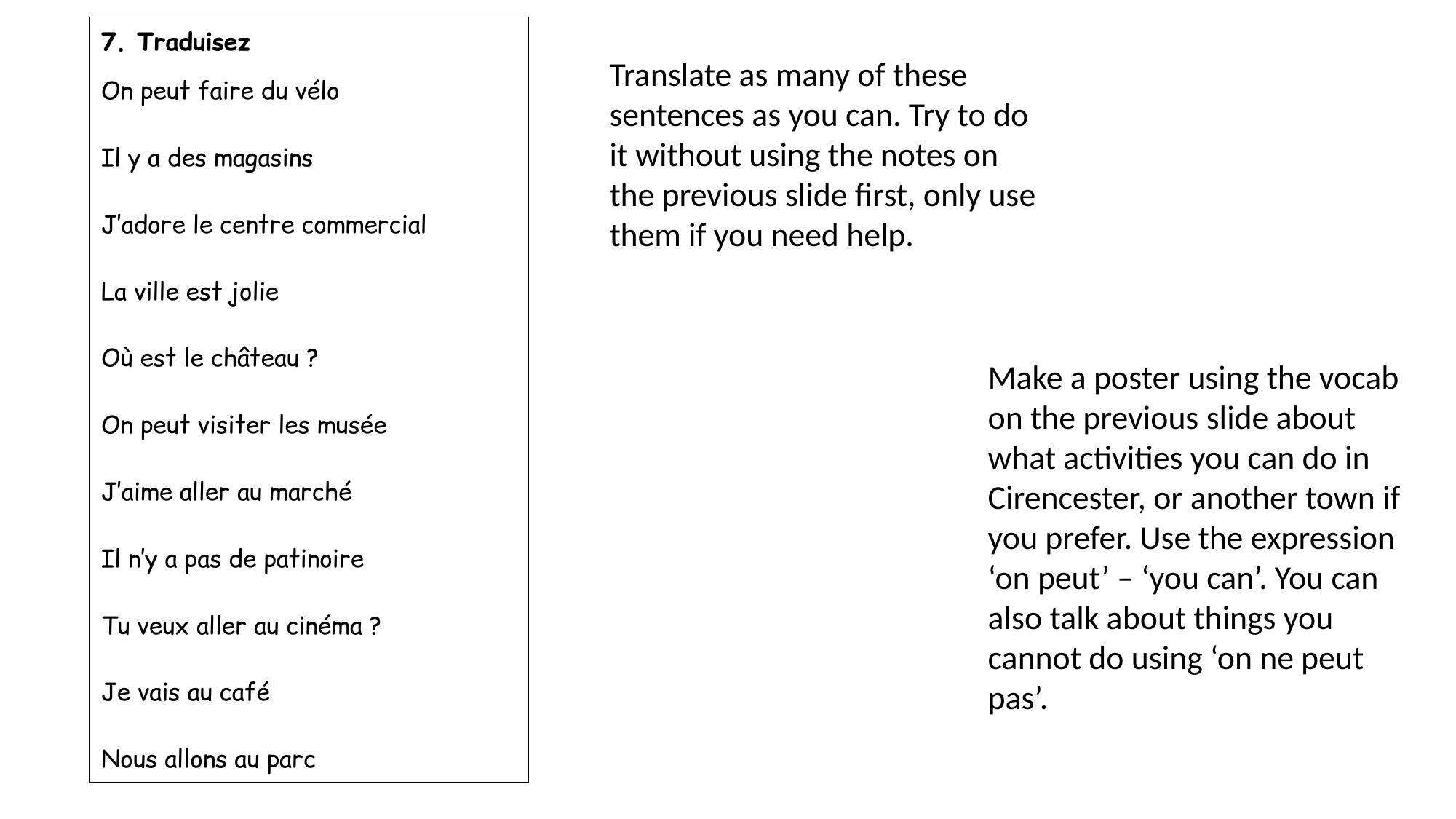

7. Traduisez
On peut faire du vélo

Il y a des magasins

J’adore le centre commercial

La ville est jolie

Où est le château ?

On peut visiter les musée

J’aime aller au marché

Il n’y a pas de patinoire

Tu veux aller au cinéma ?

Je vais au café

Nous allons au parc

Translate as many of these sentences as you can. Try to do it without using the notes on the previous slide first, only use them if you need help.
Make a poster using the vocab on the previous slide about what activities you can do in Cirencester, or another town if you prefer. Use the expression ‘on peut’ – ‘you can’. You can also talk about things you cannot do using ‘on ne peut pas’.